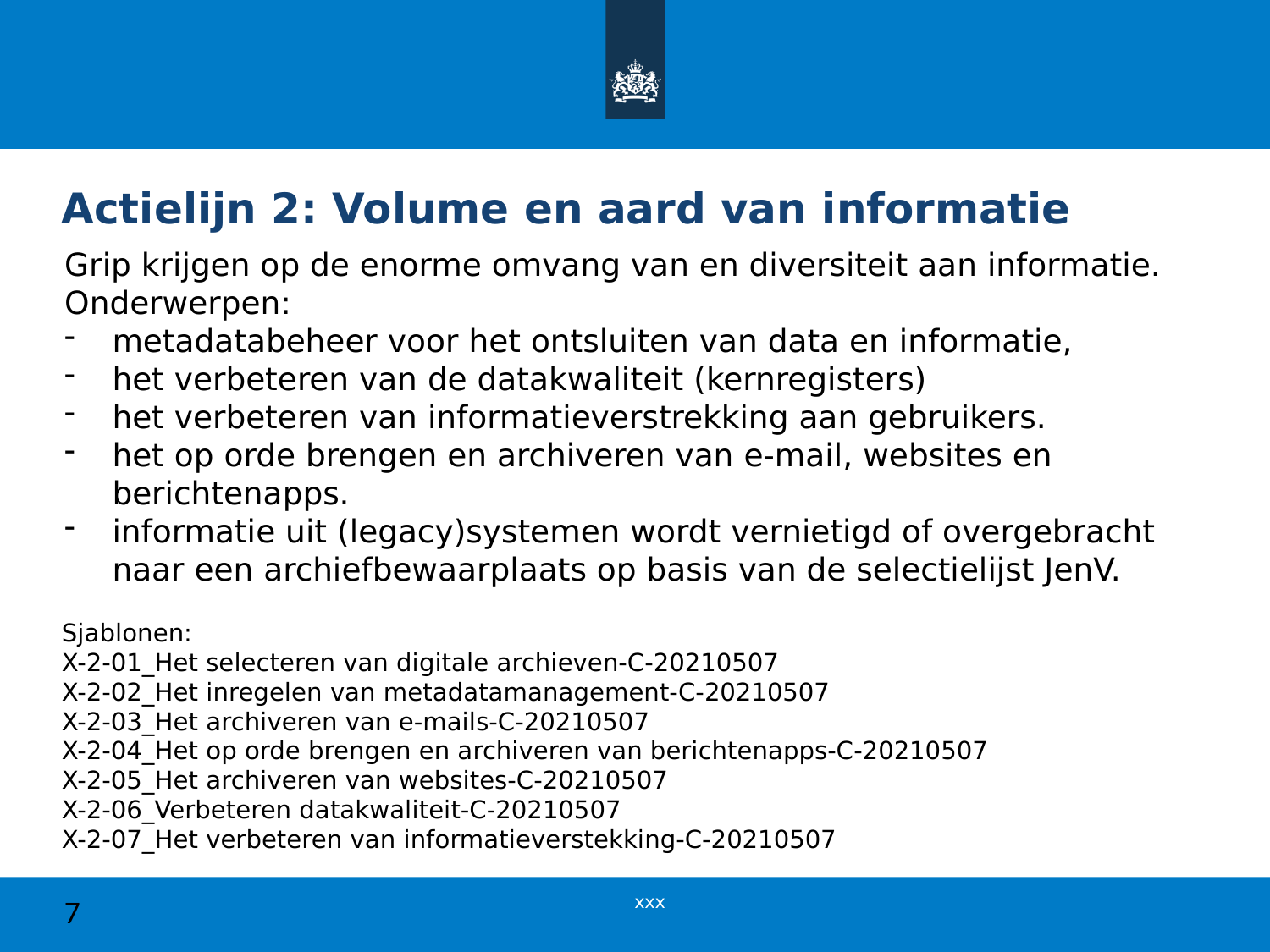

# Actielijn 2: Volume en aard van informatie
Grip krijgen op de enorme omvang van en diversiteit aan informatie. Onderwerpen:
metadatabeheer voor het ontsluiten van data en informatie,
het verbeteren van de datakwaliteit (kernregisters)
het verbeteren van informatieverstrekking aan gebruikers.
het op orde brengen en archiveren van e-mail, websites en berichtenapps.
informatie uit (legacy)systemen wordt vernietigd of overgebracht naar een archiefbewaarplaats op basis van de selectielijst JenV.
Sjablonen:
X-2-01_Het selecteren van digitale archieven-C-20210507
X-2-02_Het inregelen van metadatamanagement-C-20210507
X-2-03_Het archiveren van e-mails-C-20210507
X-2-04_Het op orde brengen en archiveren van berichtenapps-C-20210507
X-2-05_Het archiveren van websites-C-20210507
X-2-06_Verbeteren datakwaliteit-C-20210507
X-2-07_Het verbeteren van informatieverstekking-C-20210507
7